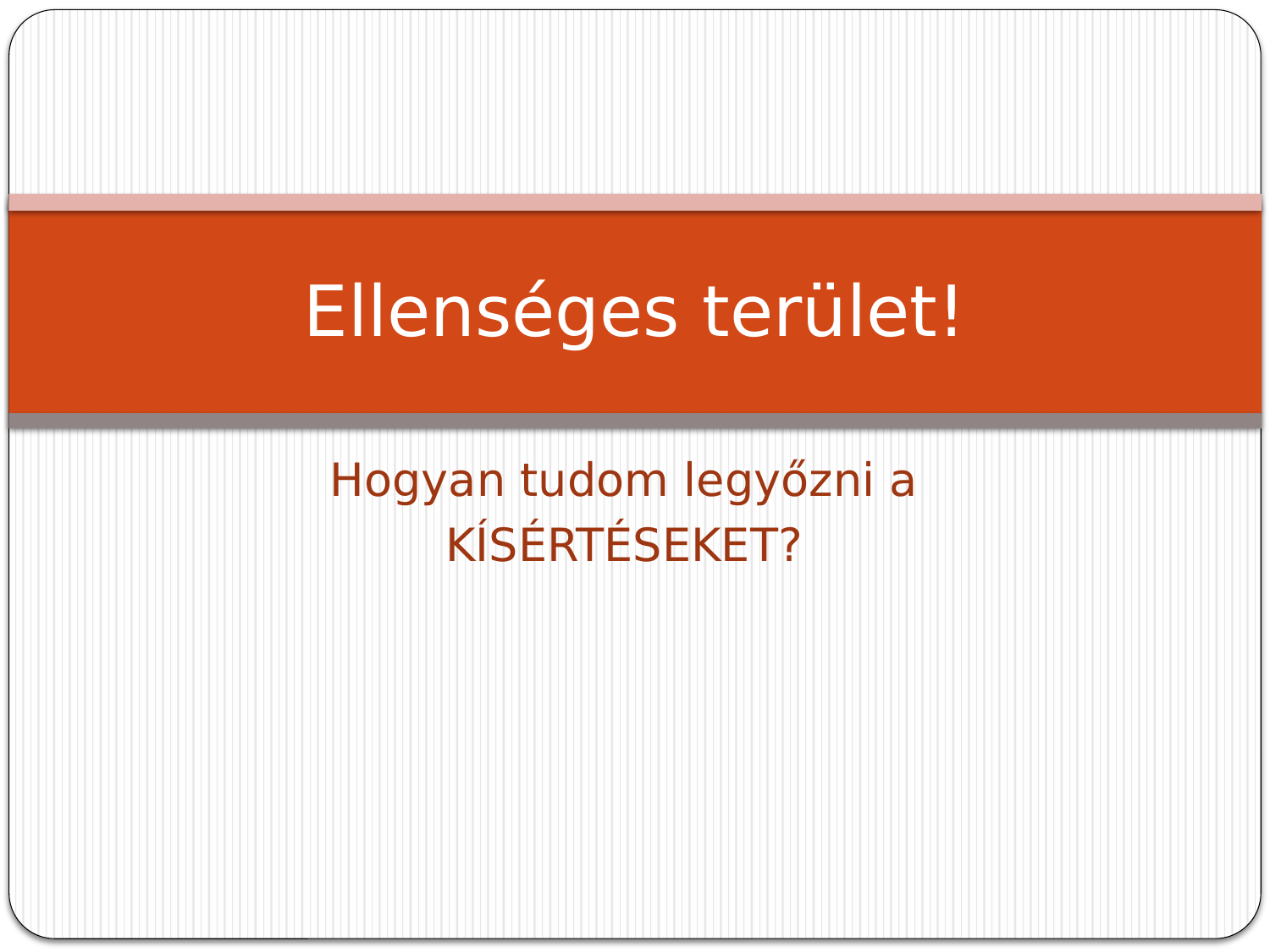

# Ellenséges terület!
Hogyan tudom legyőzni a
KÍSÉRTÉSEKET?